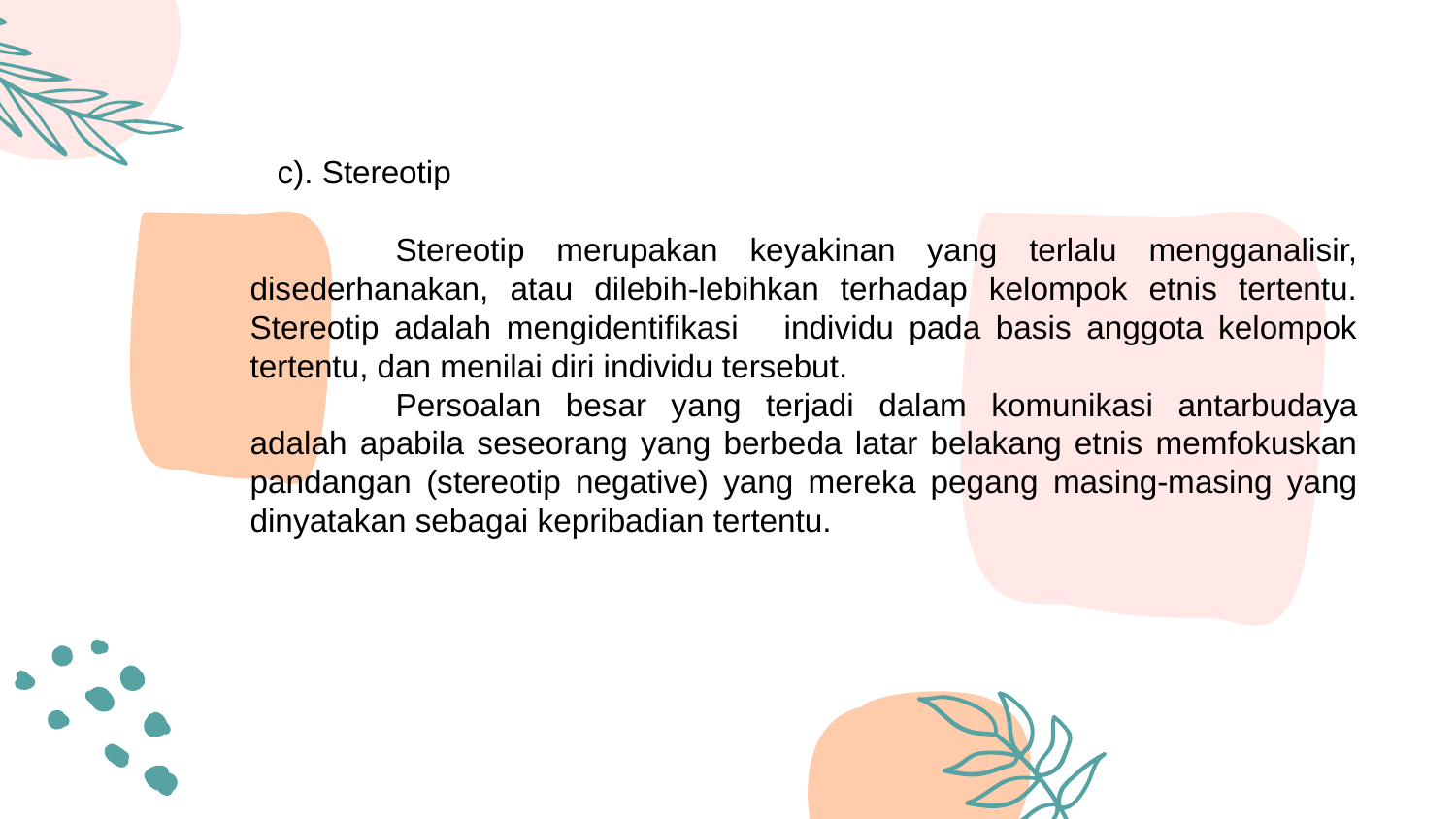

c). Stereotip

		Stereotip merupakan keyakinan yang terlalu mengganalisir, disederhanakan, atau dilebih-lebihkan terhadap kelompok etnis tertentu. Stereotip adalah mengidentifikasi   individu pada basis anggota kelompok tertentu, dan menilai diri individu tersebut.
		Persoalan besar yang terjadi dalam komunikasi antarbudaya adalah apabila seseorang yang berbeda latar belakang etnis memfokuskan pandangan (stereotip negative) yang mereka pegang masing-masing yang dinyatakan sebagai kepribadian tertentu.